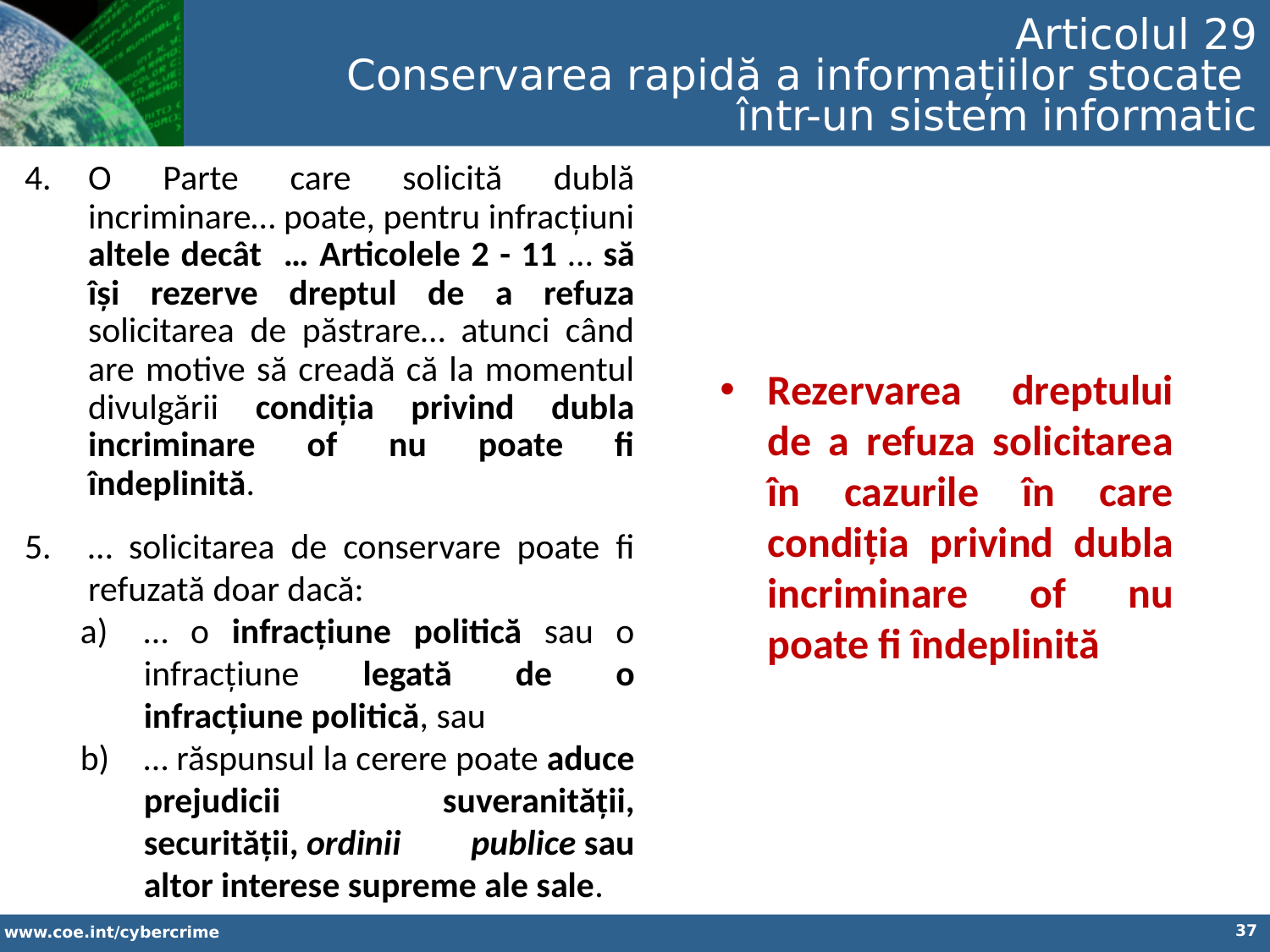

Articolul 29
Conservarea rapidă a informațiilor stocate
într-un sistem informatic
O Parte care solicită dublă incriminare… poate, pentru infracțiuni altele decât  … Articolele 2 - 11 … să își rezerve dreptul de a refuza solicitarea de păstrare… atunci când are motive să creadă că la momentul divulgării condiția privind dubla incriminare of nu poate fi îndeplinită.
… solicitarea de conservare poate fi refuzată doar dacă:
… o infracțiune politică sau o infracțiune legată de o infracțiune politică, sau
… răspunsul la cerere poate aduce prejudicii suveranității, securității, ordinii publice sau altor interese supreme ale sale.
Rezervarea dreptului de a refuza solicitarea în cazurile în care condiția privind dubla incriminare of nu poate fi îndeplinită
37